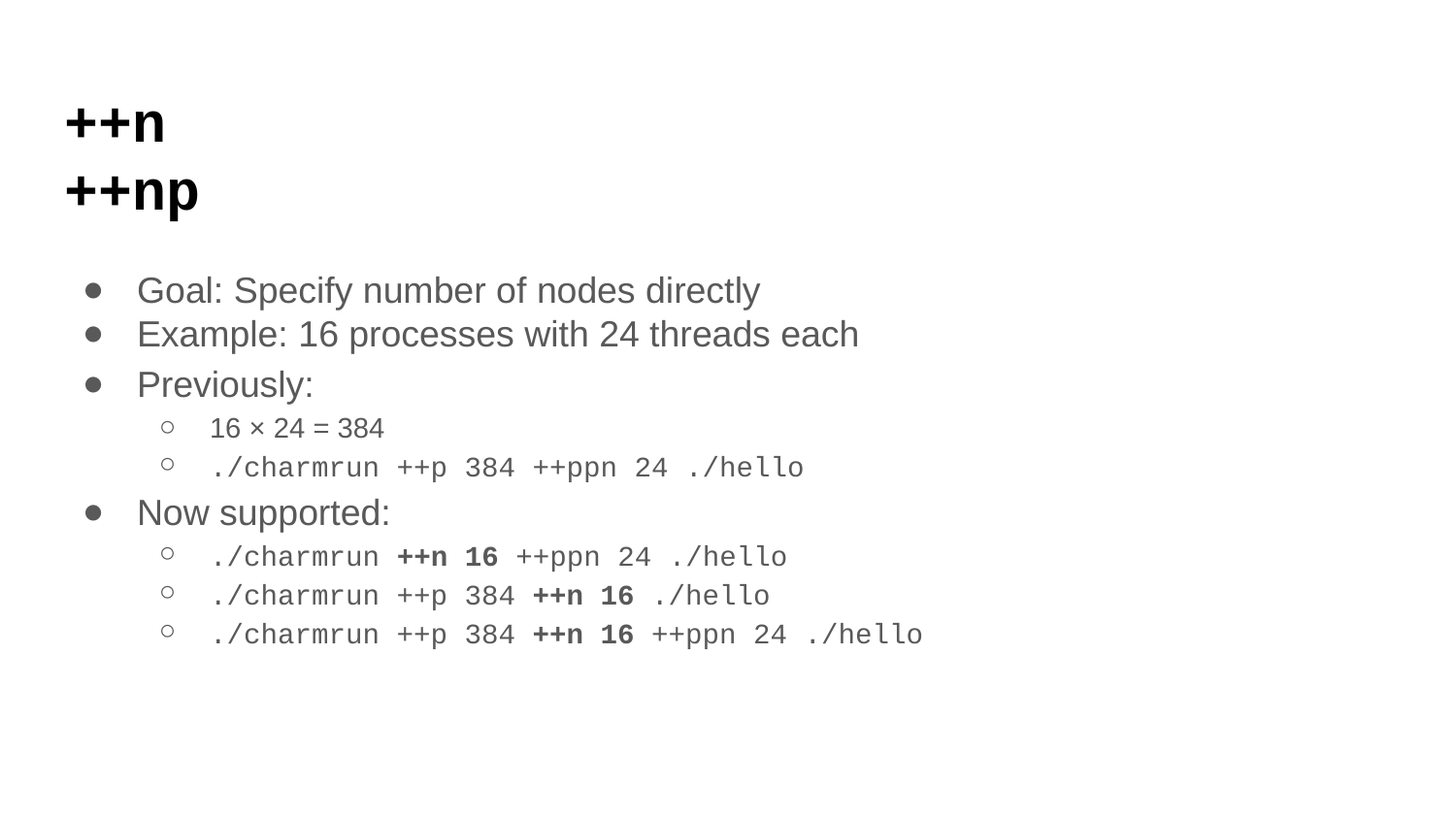

# ++n
++np
Goal: Specify number of nodes directly
Example: 16 processes with 24 threads each
Previously:
16 × 24 = 384
./charmrun ++p 384 ++ppn 24 ./hello
Now supported:
./charmrun ++n 16 ++ppn 24 ./hello
./charmrun ++p 384 ++n 16 ./hello
./charmrun ++p 384 ++n 16 ++ppn 24 ./hello